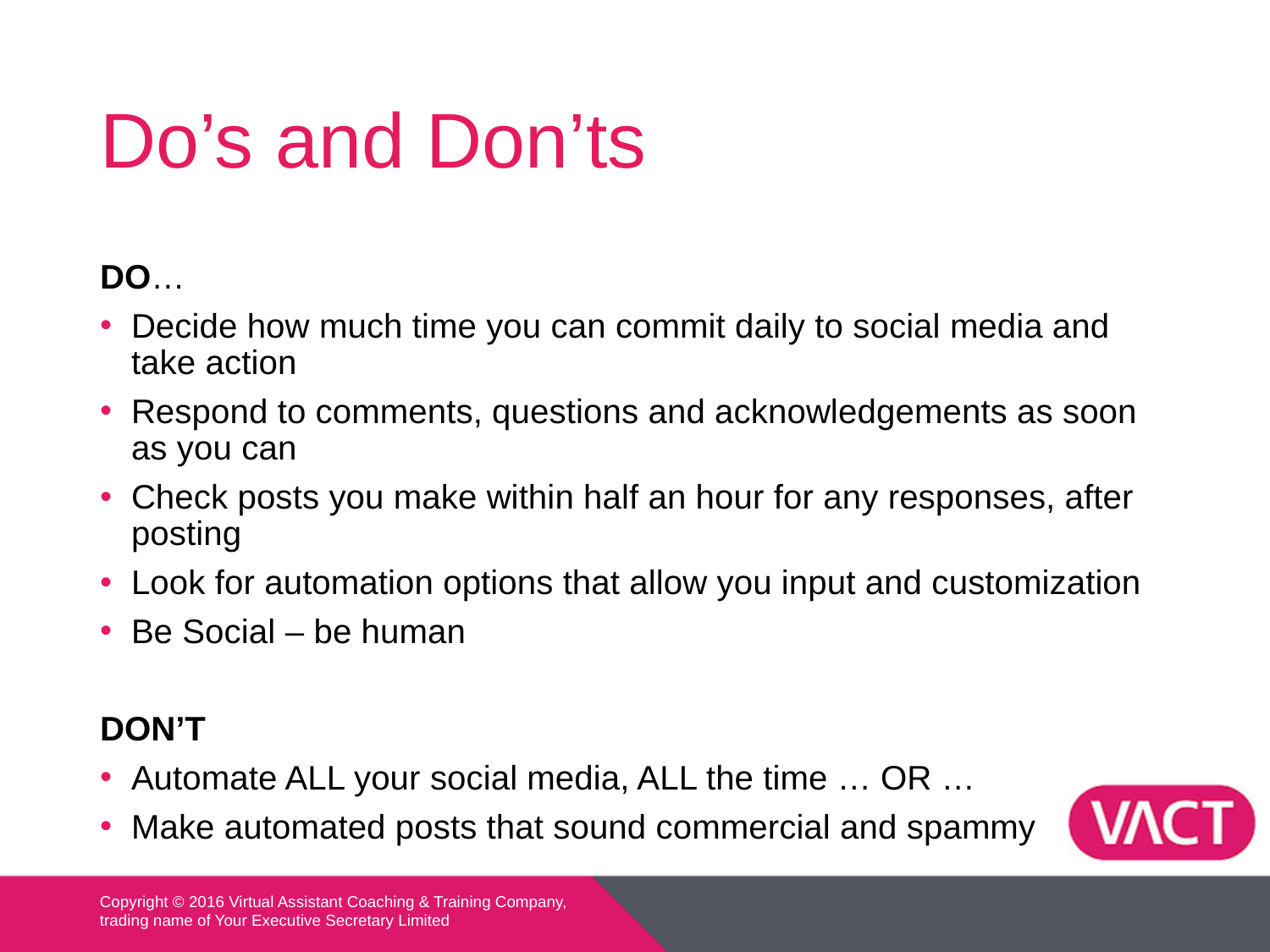

# Do’s and Don’ts
DO…
Decide how much time you can commit daily to social media and take action
Respond to comments, questions and acknowledgements as soon as you can
Check posts you make within half an hour for any responses, after posting
Look for automation options that allow you input and customization
Be Social – be human

DON’T
Automate ALL your social media, ALL the time … OR …
Make automated posts that sound commercial and spammy